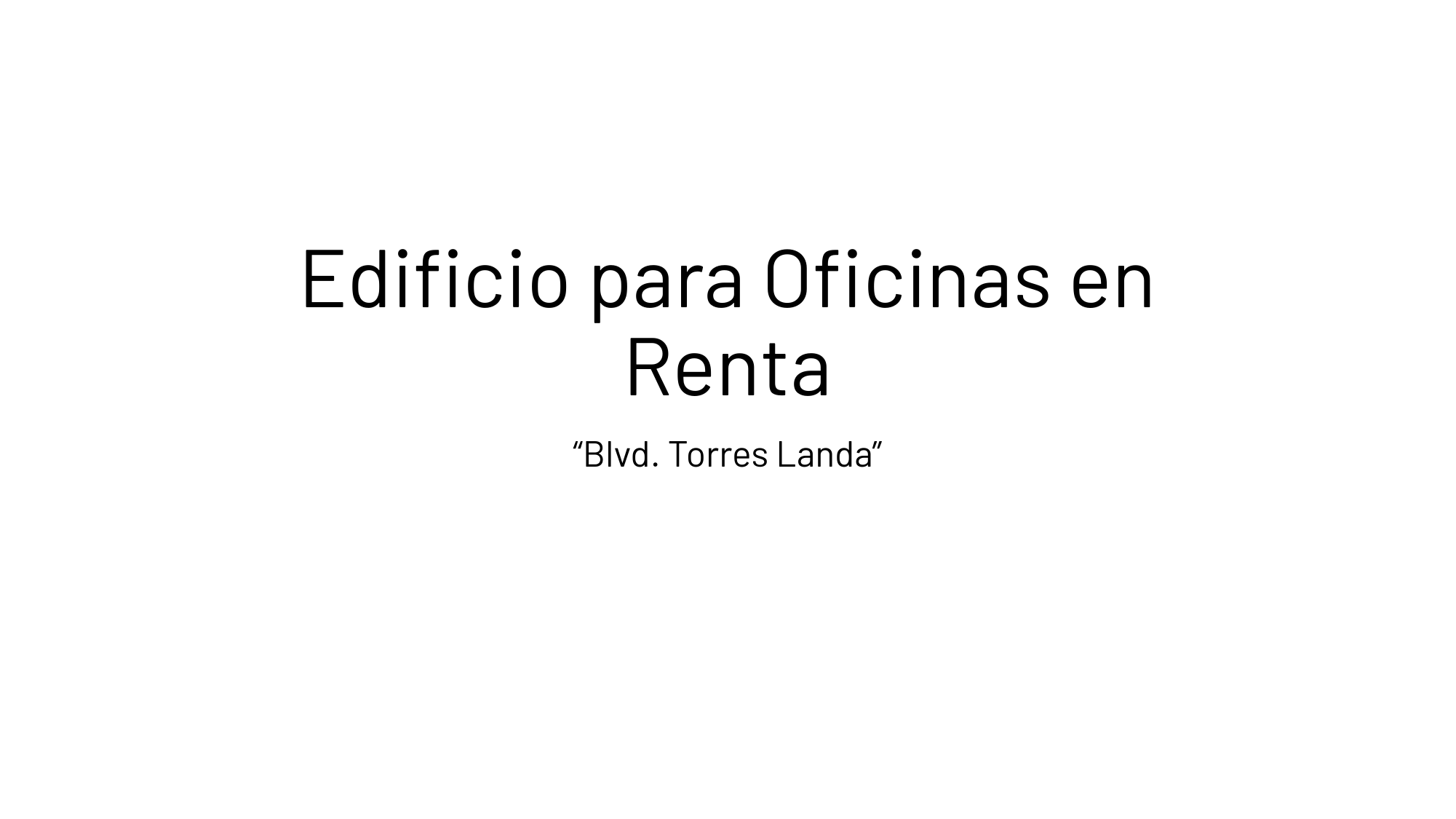

# Edificio para Oficinas en Renta
“Blvd. Torres Landa”